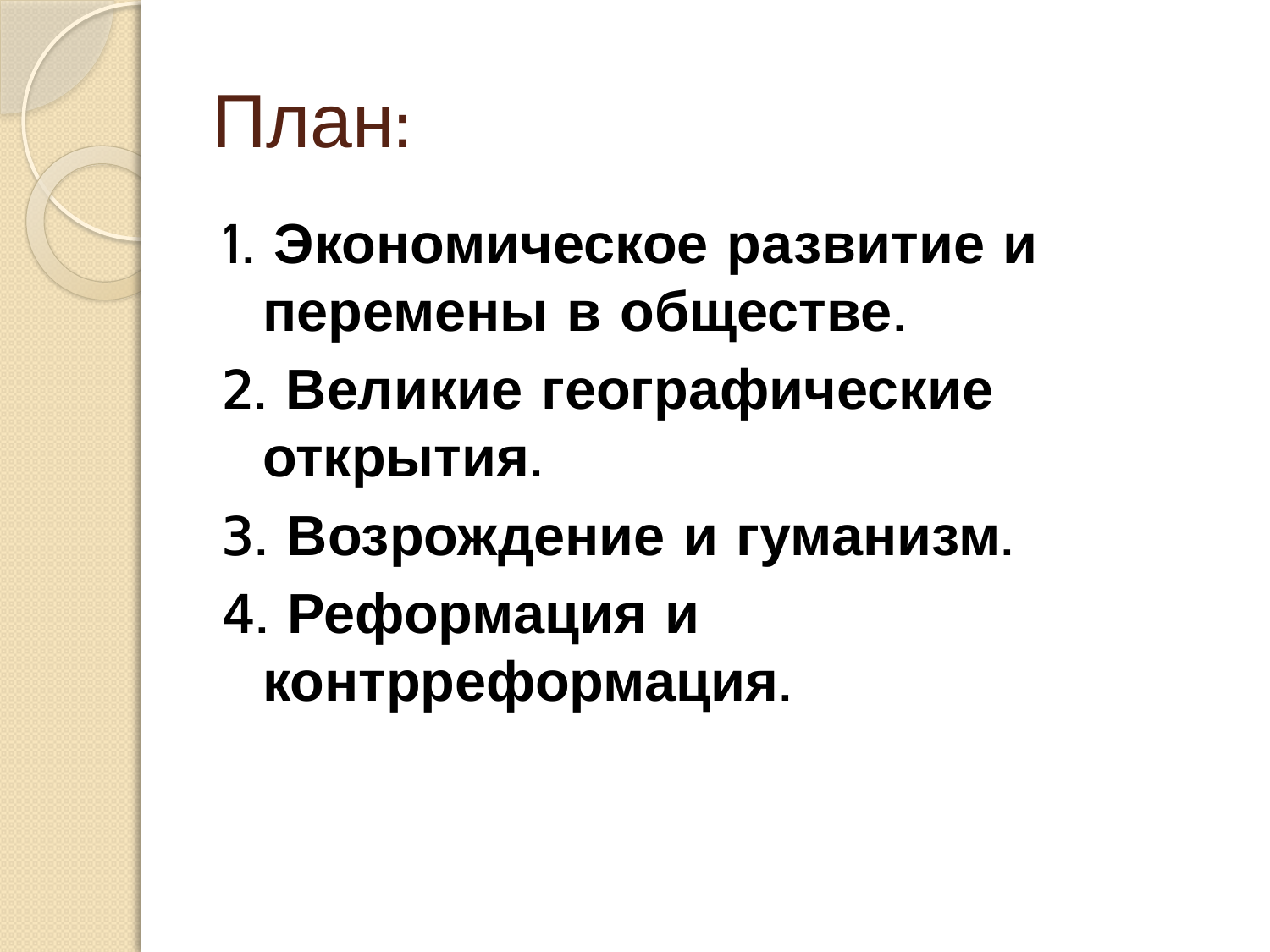

# План:
1. Экономическое развитие и перемены в обществе.
2. Великие географические открытия.
3. Возрождение и гуманизм.
4. Реформация и контрреформация.